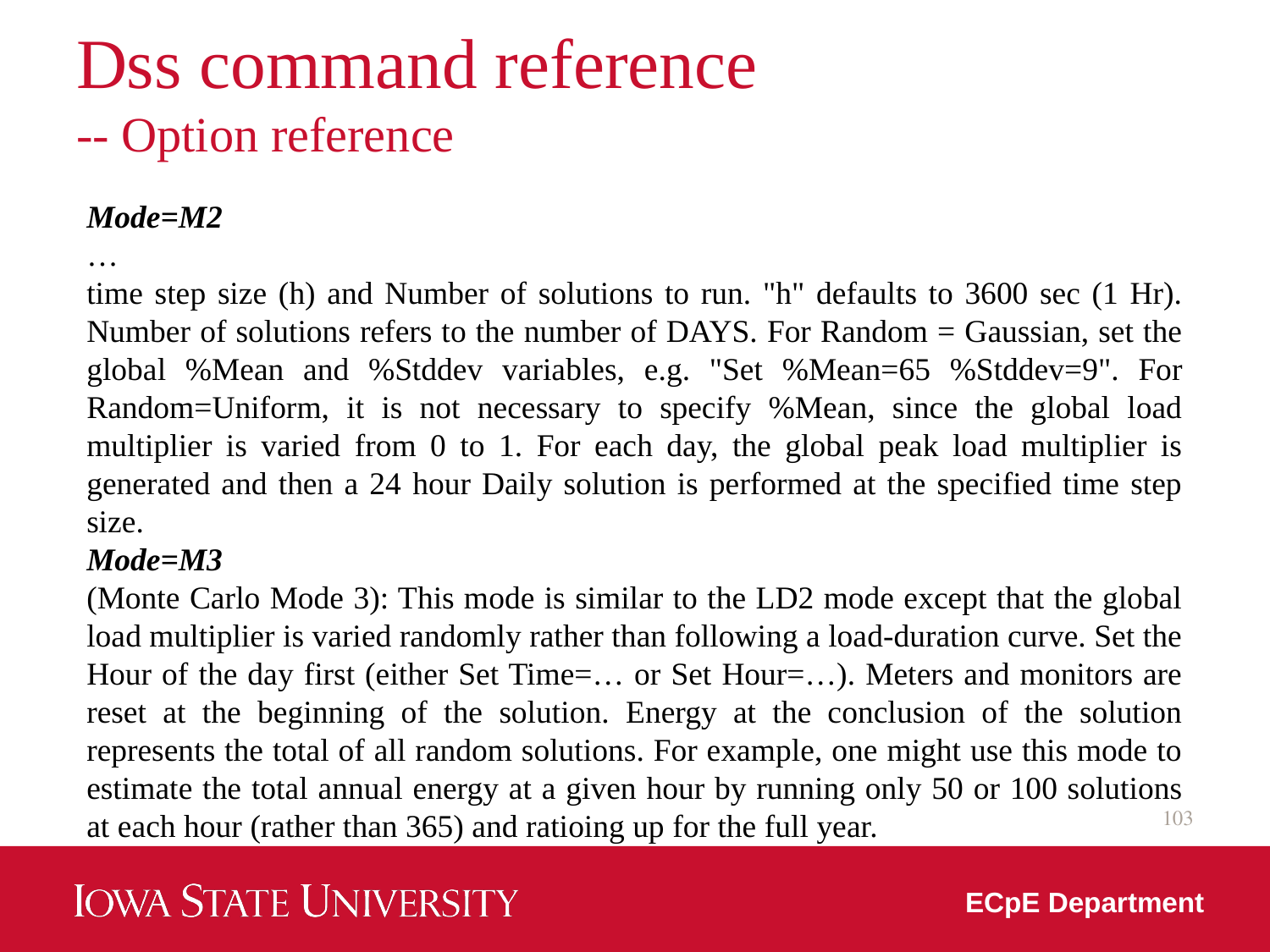

# Dss command reference -- Option reference
Mode=M2
…
time step size (h) and Number of solutions to run. "h" defaults to 3600 sec (1 Hr). Number of solutions refers to the number of DAYS. For Random = Gaussian, set the global %Mean and %Stddev variables, e.g. "Set %Mean=65 %Stddev=9". For Random=Uniform, it is not necessary to specify %Mean, since the global load multiplier is varied from 0 to 1. For each day, the global peak load multiplier is generated and then a 24 hour Daily solution is performed at the specified time step size.
Mode=M3
(Monte Carlo Mode 3): This mode is similar to the LD2 mode except that the global load multiplier is varied randomly rather than following a load‐duration curve. Set the Hour of the day first (either Set Time=… or Set Hour=…). Meters and monitors are reset at the beginning of the solution. Energy at the conclusion of the solution represents the total of all random solutions. For example, one might use this mode to estimate the total annual energy at a given hour by running only 50 or 100 solutions at each hour (rather than 365) and ratioing up for the full year.
103
ECpE Department